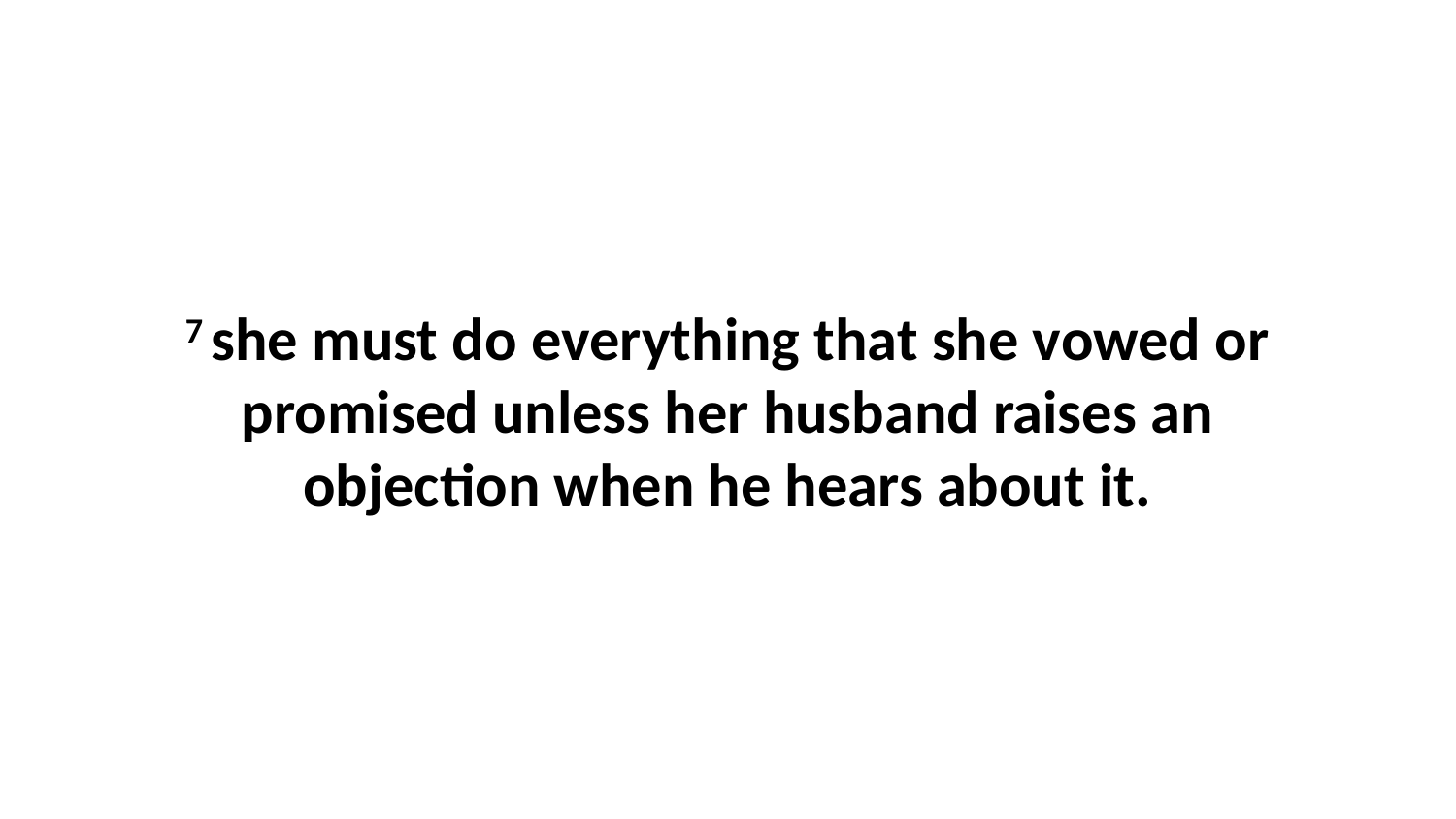

7 she must do everything that she vowed or promised unless her husband raises an objection when he hears about it.